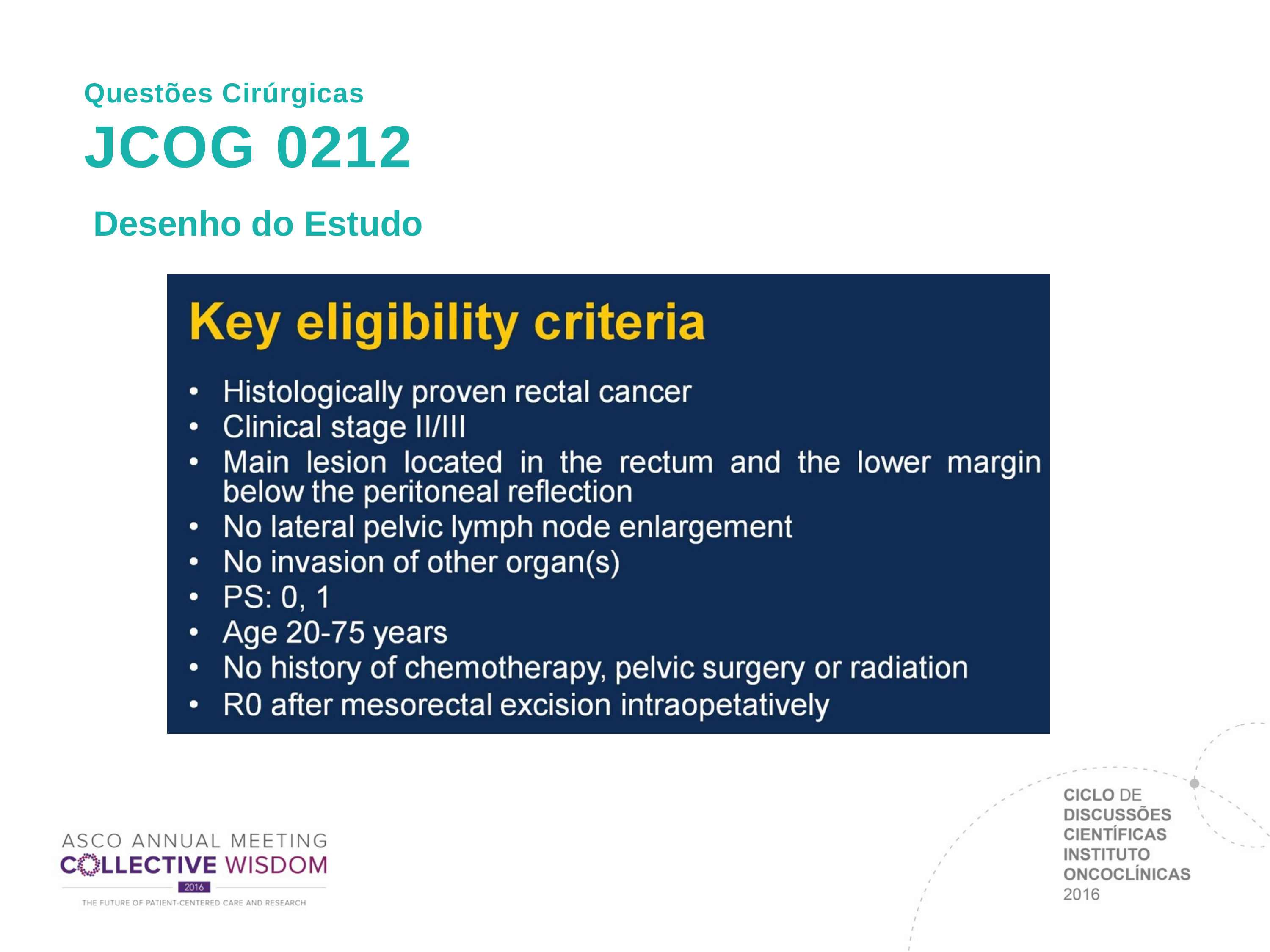

Questões Cirúrgicas
# JCOG 0212
Desenho do Estudo